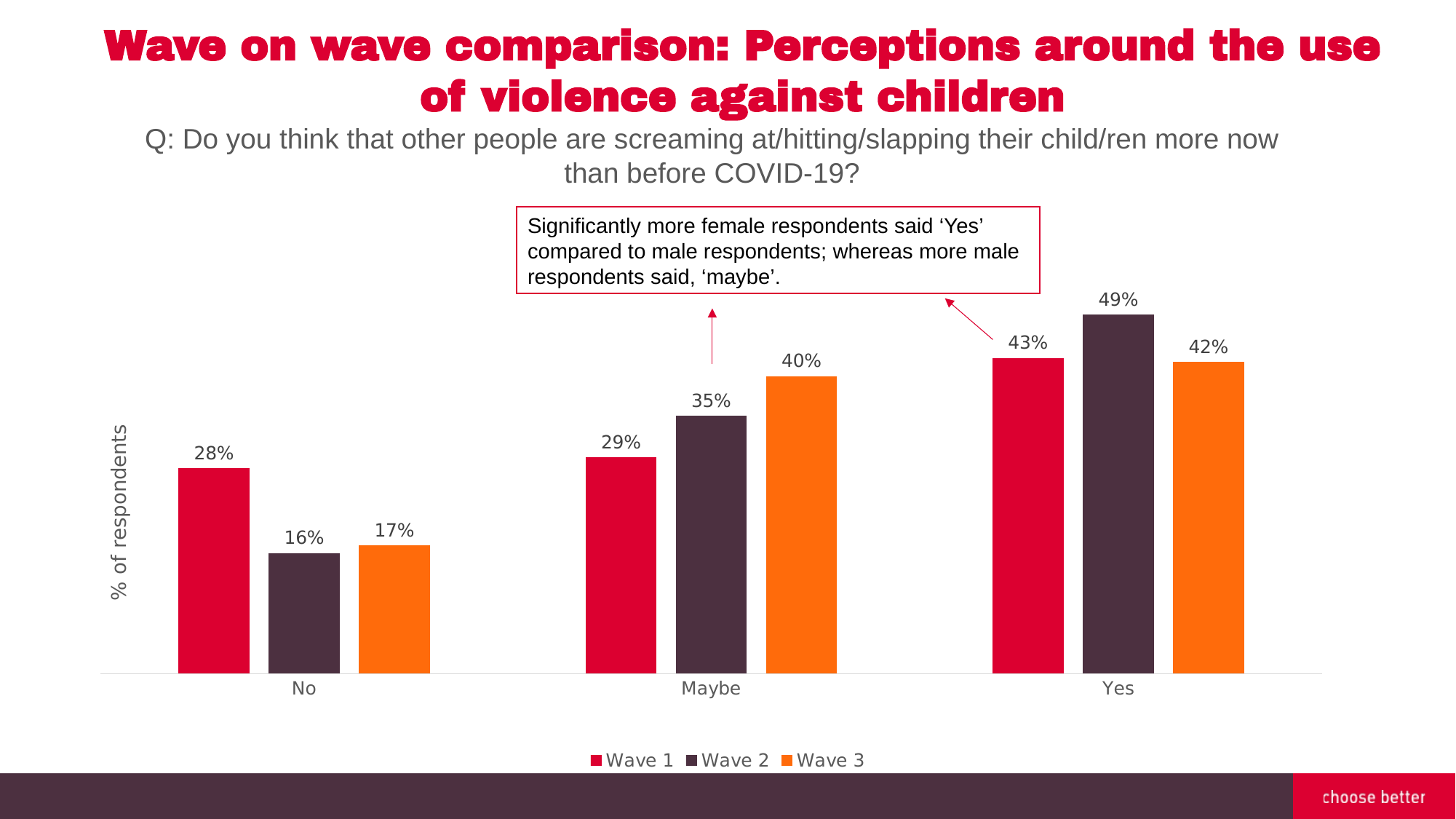

Wave on wave comparison: Perceptions around the use of violence against children

Q: Do you think that other people are screaming at/hitting/slapping their child/ren more now than before COVID-19?

### Chart

| Category | Wave 1 | Wave 2 | Wave 3 |
|---|---|---|---|
| No | 0.27860696517412936 | 0.16343042071197408 | 0.17368421052631577 |
| Maybe | 0.2935323383084577 | 0.34951456310679613 | 0.40350877192982454 |
| Yes | 0.42786069651741293 | 0.4870550161812298 | 0.42280701754385963 |
Significantly more female respondents said ‘Yes’ compared to male respondents; whereas more male respondents said, ‘maybe’.